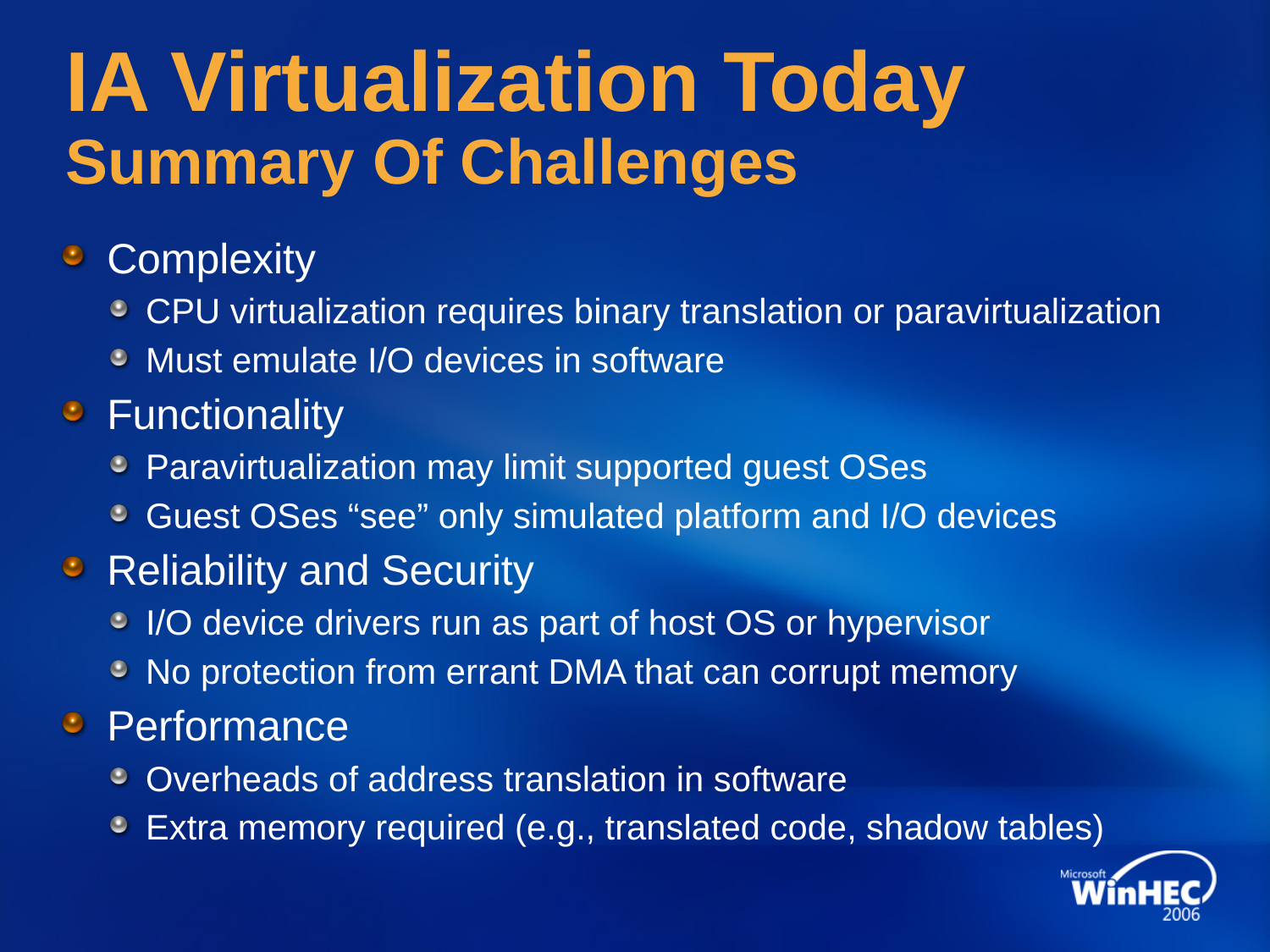

# IA Virtualization Today Summary Of Challenges
Complexity
CPU virtualization requires binary translation or paravirtualization
Must emulate I/O devices in software
Functionality
Paravirtualization may limit supported guest OSes
Guest OSes “see” only simulated platform and I/O devices
Reliability and Security
I/O device drivers run as part of host OS or hypervisor
No protection from errant DMA that can corrupt memory
Performance
Overheads of address translation in software
Extra memory required (e.g., translated code, shadow tables)